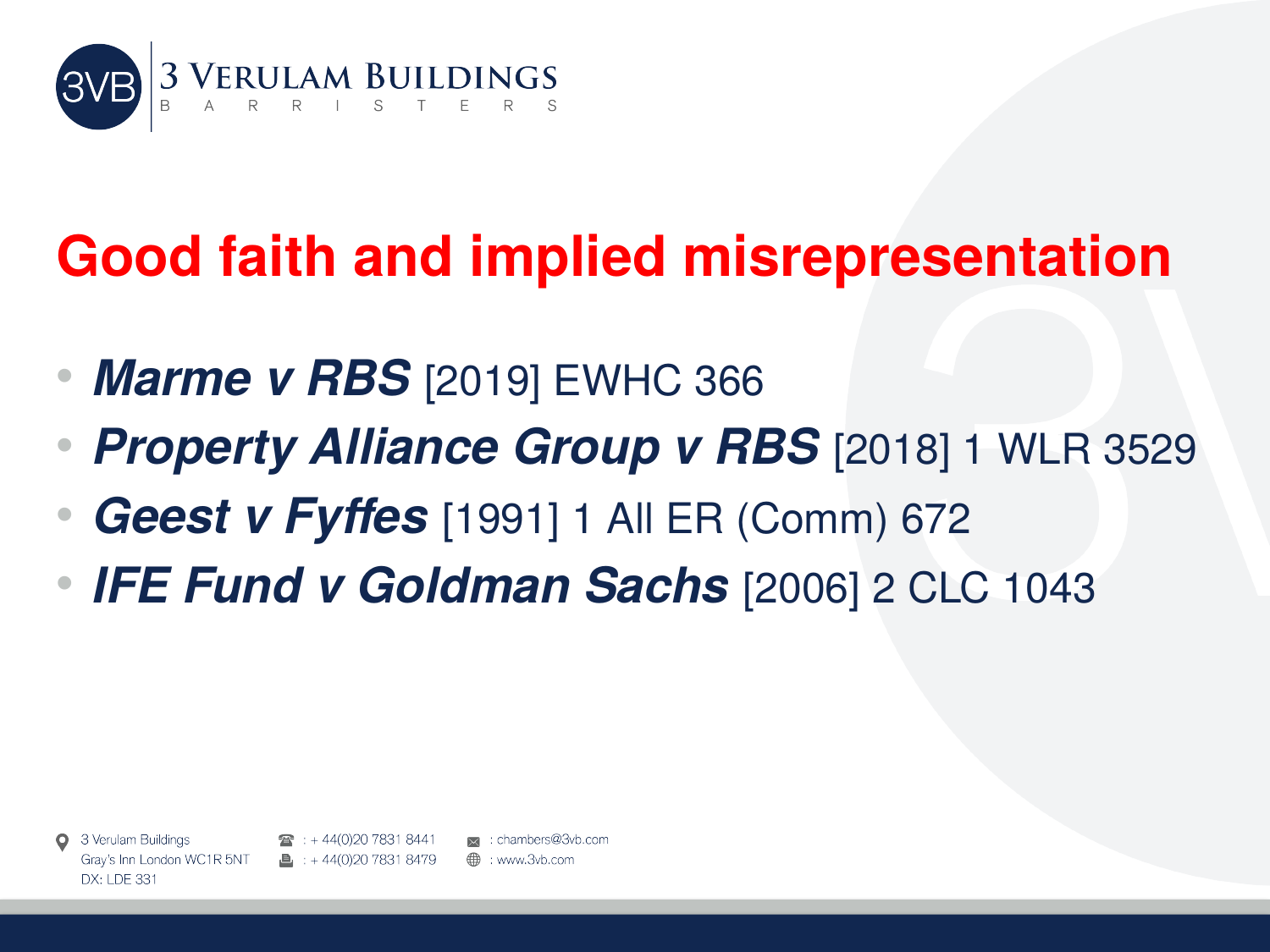

# Good faith and implied misrepresentation
Marme v RBS [2019] EWHC 366
Property Alliance Group v RBS [2018] 1 WLR 3529
Geest v Fyffes [1991] 1 All ER (Comm) 672
IFE Fund v Goldman Sachs [2006] 2 CLC 1043